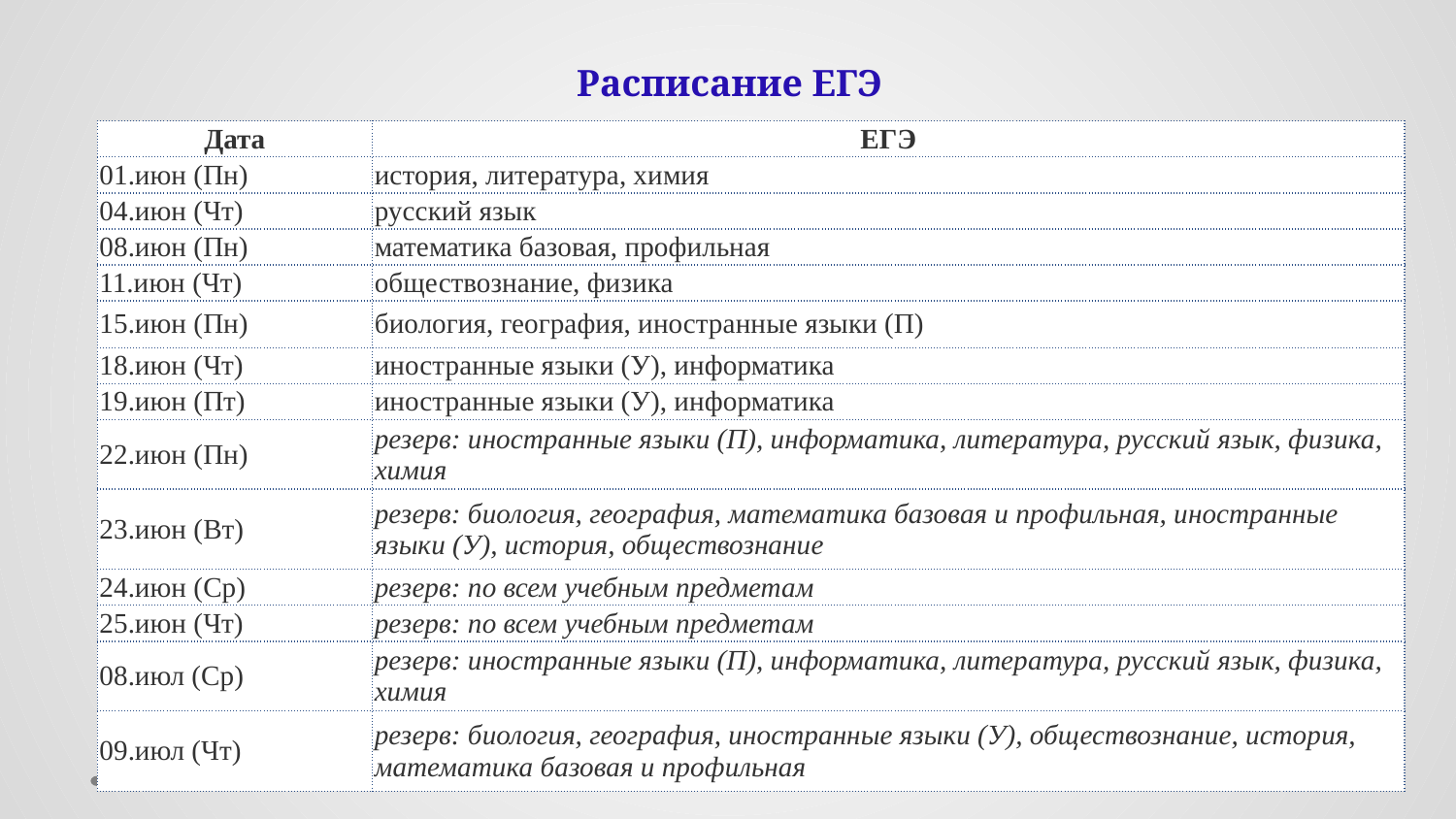

# Расписание ЕГЭ
| Дата | ЕГЭ |
| --- | --- |
| 01.июн (Пн) | история, литература, химия |
| 04.июн (Чт) | русский язык |
| 08.июн (Пн) | математика базовая, профильная |
| 11.июн (Чт) | обществознание, физика |
| 15.июн (Пн) | биология, география, иностранные языки (П) |
| 18.июн (Чт) | иностранные языки (У), информатика |
| 19.июн (Пт) | иностранные языки (У), информатика |
| 22.июн (Пн) | резерв: иностранные языки (П), информатика, литература, русский язык, физика, химия |
| 23.июн (Вт) | резерв: биология, география, математика базовая и профильная, иностранные языки (У), история, обществознание |
| 24.июн (Ср) | резерв: по всем учебным предметам |
| 25.июн (Чт) | резерв: по всем учебным предметам |
| 08.июл (Ср) | резерв: иностранные языки (П), информатика, литература, русский язык, физика, химия |
| 09.июл (Чт) | резерв: биология, география, иностранные языки (У), обществознание, история, математика базовая и профильная |